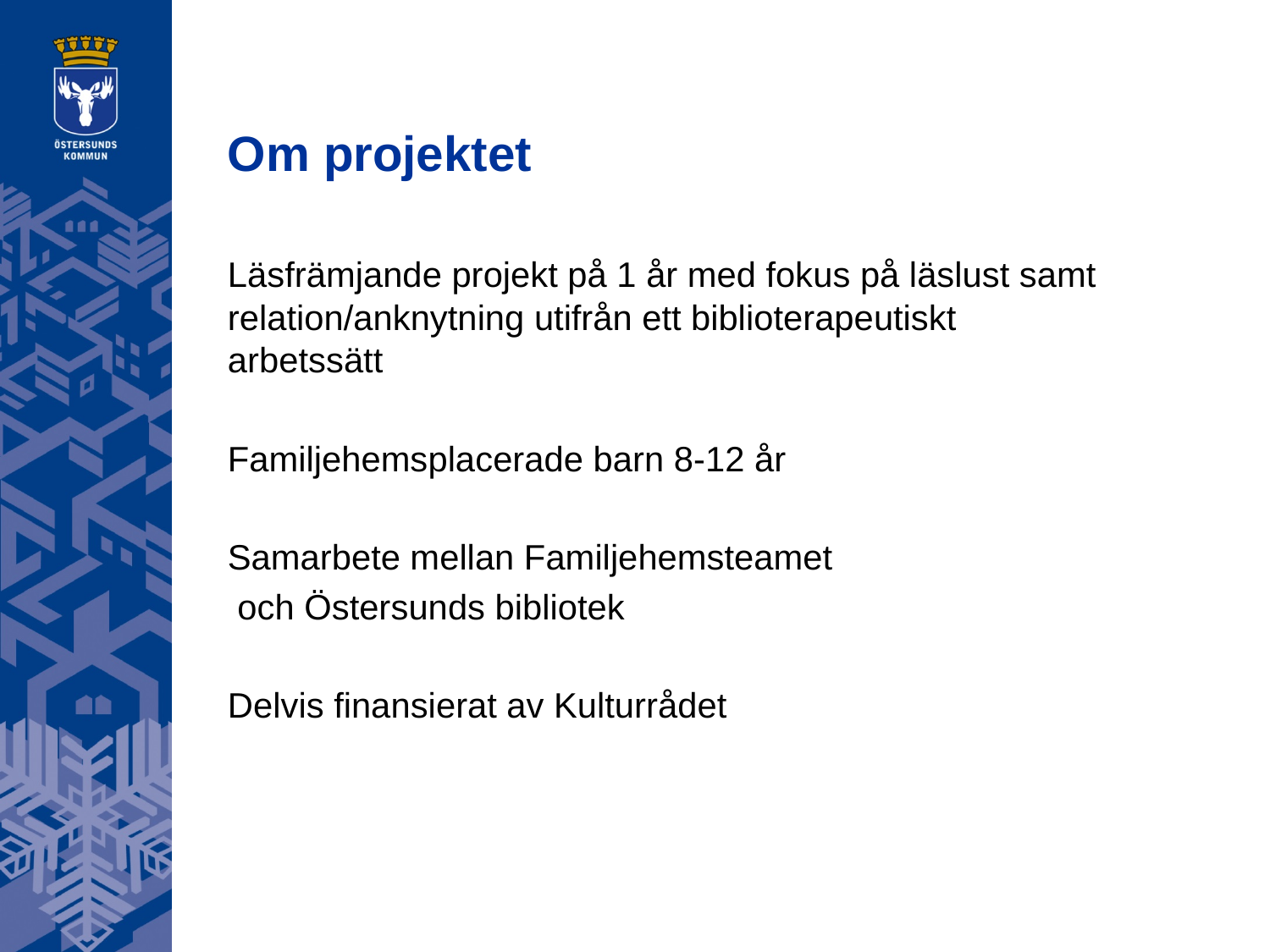

# Om projektet
Läsfrämjande projekt på 1 år med fokus på läslust samt relation/anknytning utifrån ett biblioterapeutiskt arbetssätt

Familjehemsplacerade barn 8-12 år

Samarbete mellan Familjehemsteamet
 och Östersunds bibliotek

Delvis finansierat av Kulturrådet